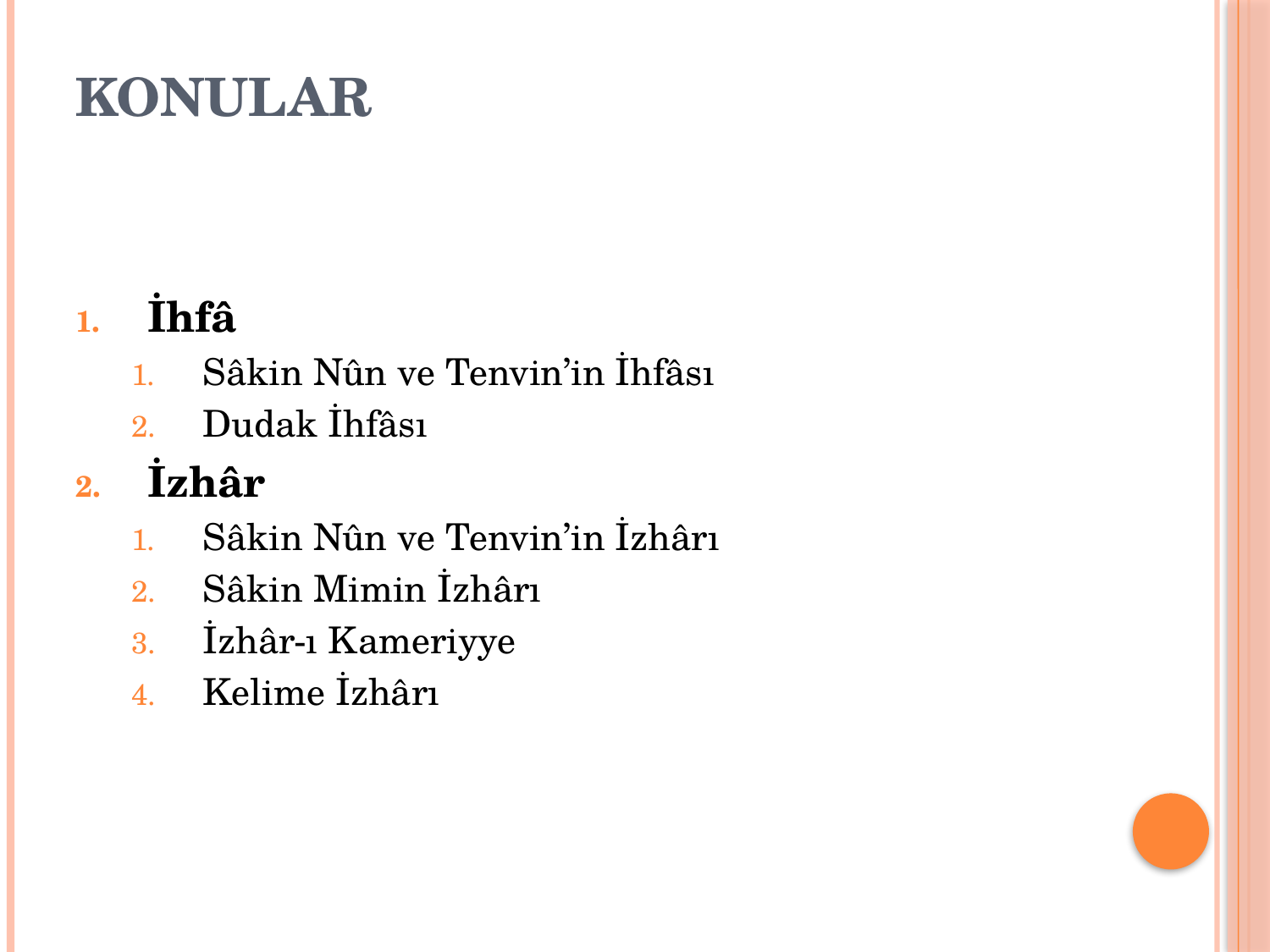

# Konular

İhfâ
Sâkin Nûn ve Tenvin’in İhfâsı
Dudak İhfâsı
İzhâr
Sâkin Nûn ve Tenvin’in İzhârı
Sâkin Mimin İzhârı
İzhâr-ı Kameriyye
Kelime İzhârı